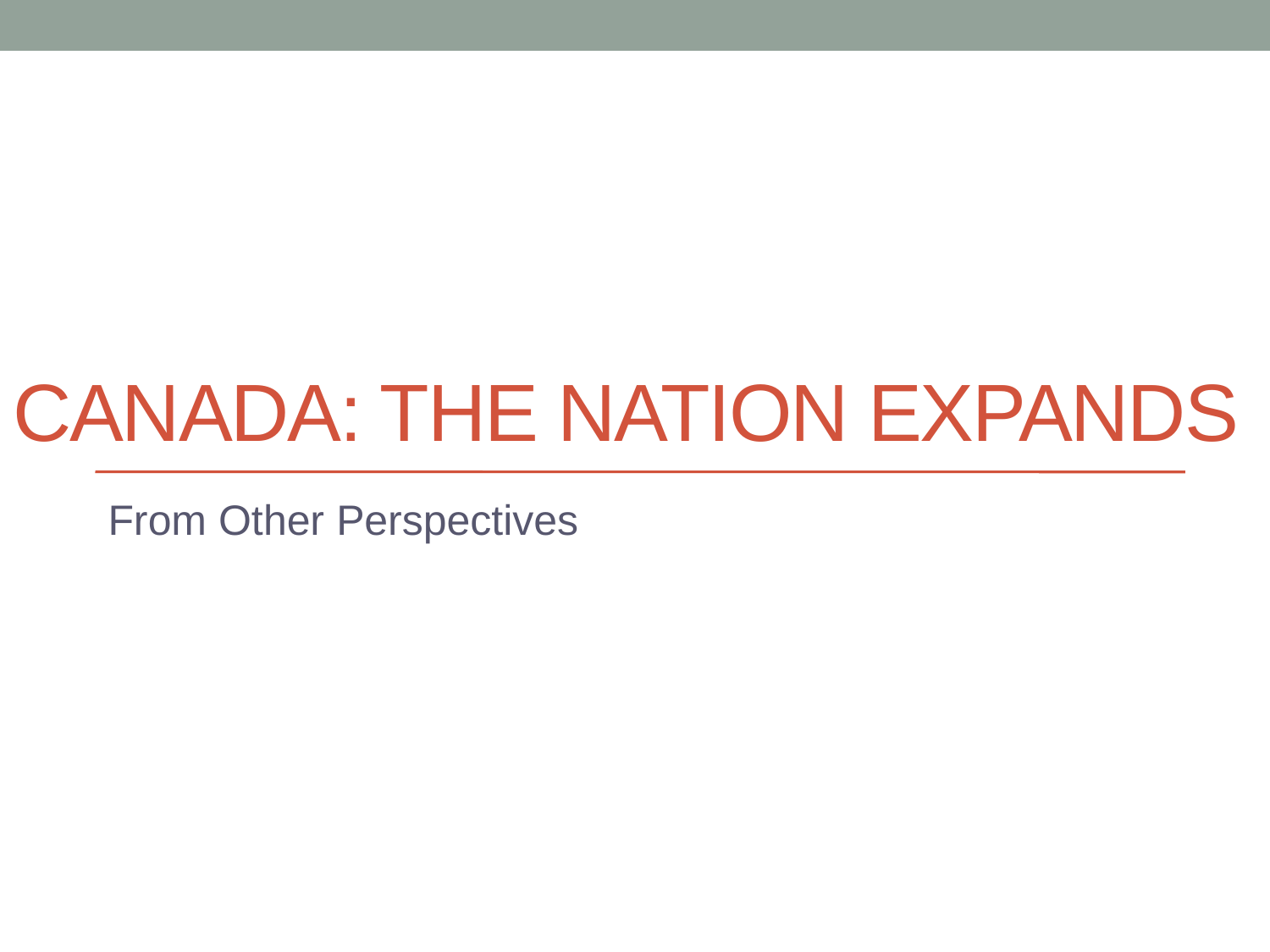

# Canada: The nation expands
From Other Perspectives